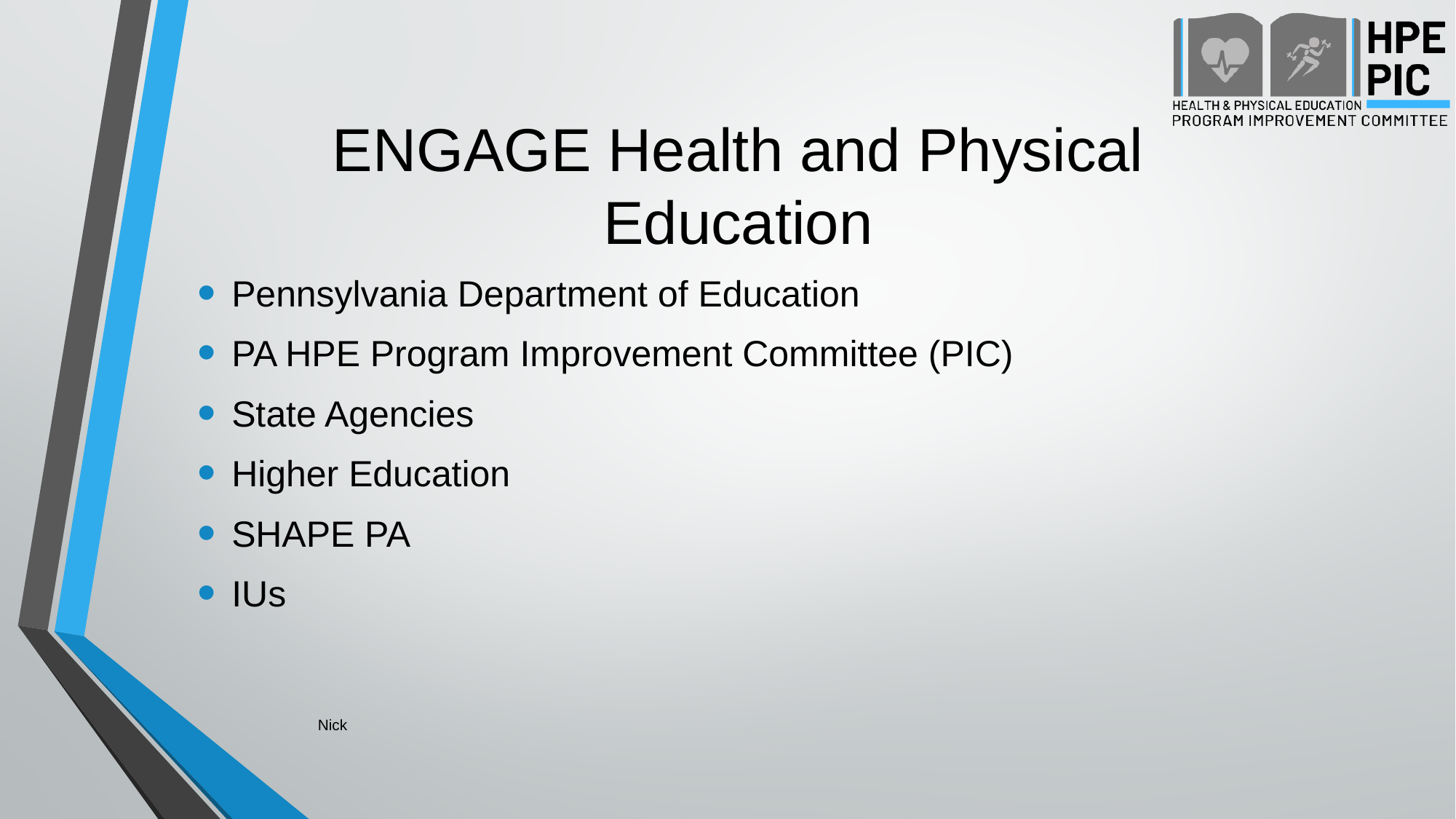

# ENGAGE Health and Physical Education
Pennsylvania Department of Education
PA HPE Program Improvement Committee (PIC)
State Agencies
Higher Education
SHAPE PA
IUs
Nick